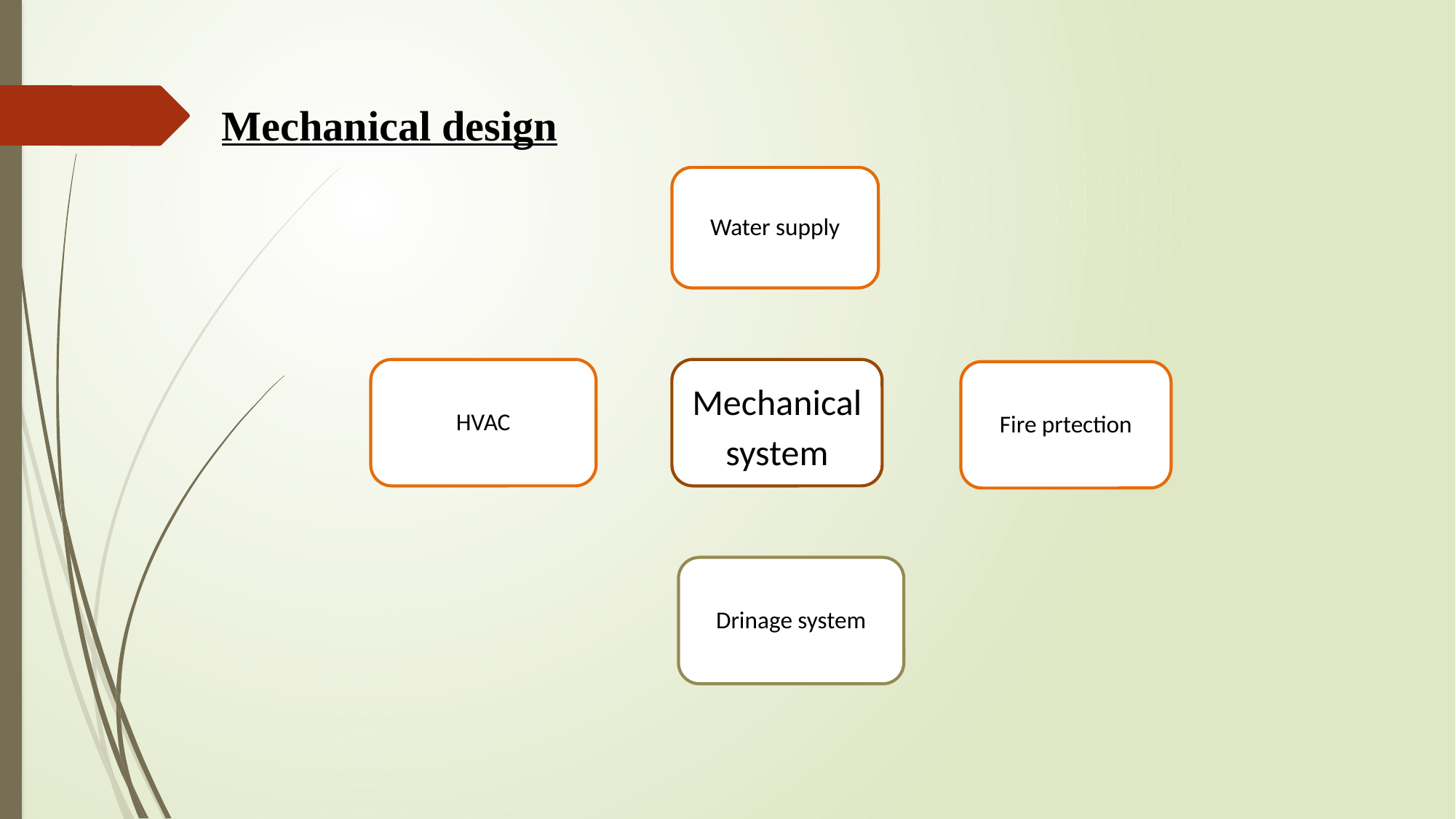

Mechanical design

Water supply

HVAC
Mechanical system

Fire prtection

Drinage system